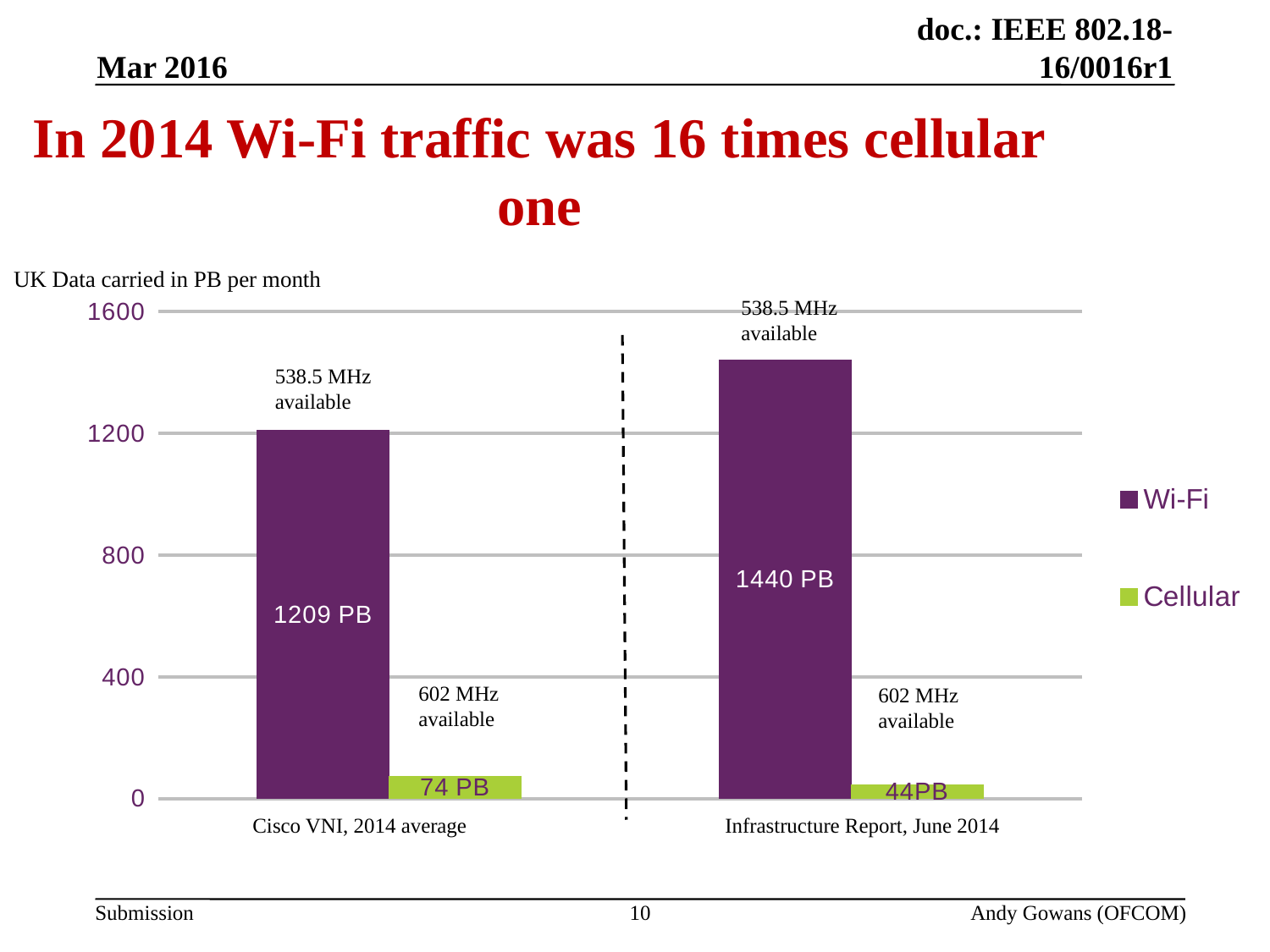

(2) Spectrum trends below 6GHz
Mar 2016
In 2014 Wi-Fi traffic was 16 times cellular one
UK Data carried in PB per month

538.5 MHz
available

### Chart

| Category | Wi-Fi | Cellular |
|---|---|---|
| 2014 Cisco VNI | 1209.0 | 74.0 |
| 2014 IR | 1440.0 | 44.3 |
538.5 MHz
available
602 MHz
available
602 MHz
available
Infrastructure Report, June 2014
Cisco VNI, 2014 average
10
Andy Gowans (OFCOM)